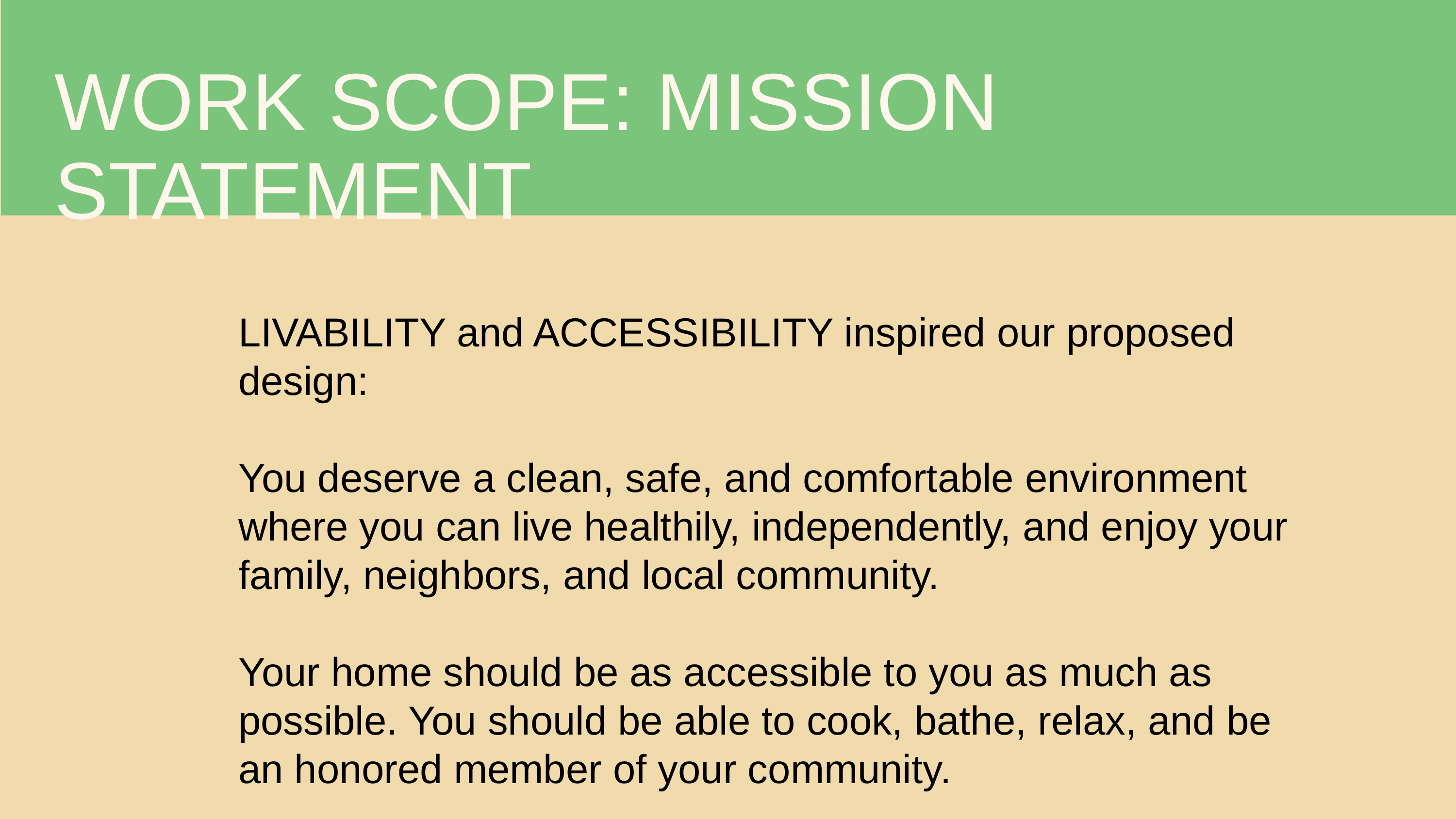

WORK SCOPE: MISSION STATEMENT
01
Introduction
LIVABILITY and ACCESSIBILITY inspired our proposed design:

You deserve a clean, safe, and comfortable environment where you can live healthily, independently, and enjoy your family, neighbors, and local community.

Your home should be as accessible to you as much as possible. You should be able to cook, bathe, relax, and be an honored member of your community.